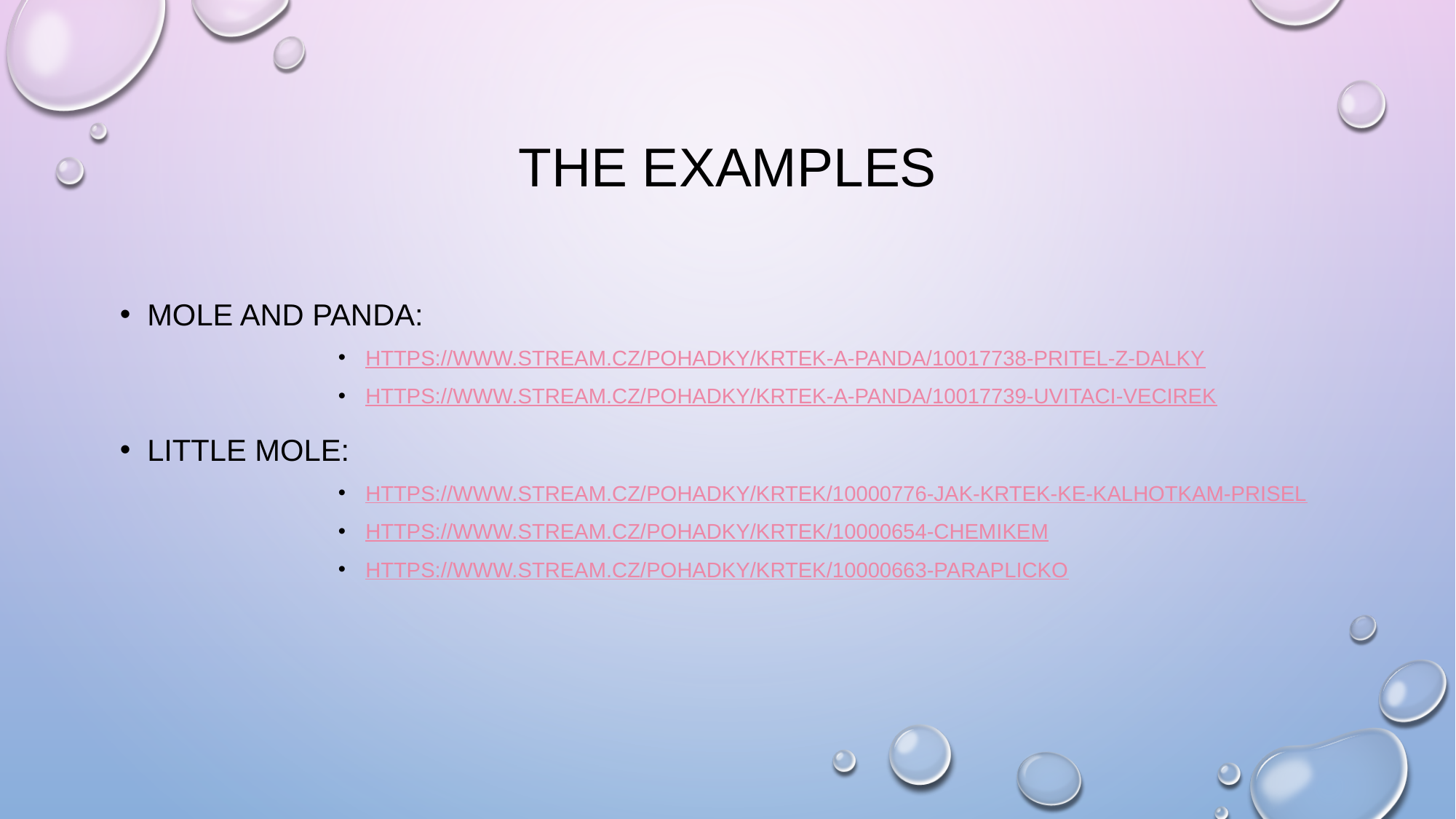

# THE examples
MoLE AND PANDA:
https://www.stream.cz/pohadky/krtek-a-panda/10017738-pritel-z-dalky
https://www.stream.cz/pohadky/krtek-a-panda/10017739-uvitaci-vecirek
LiTTLE MOLE:
https://www.stream.cz/pohadky/krtek/10000776-jak-krtek-ke-kalhotkam-prisel
https://www.stream.cz/pohadky/krtek/10000654-chemikem
https://www.stream.cz/pohadky/krtek/10000663-paraplicko